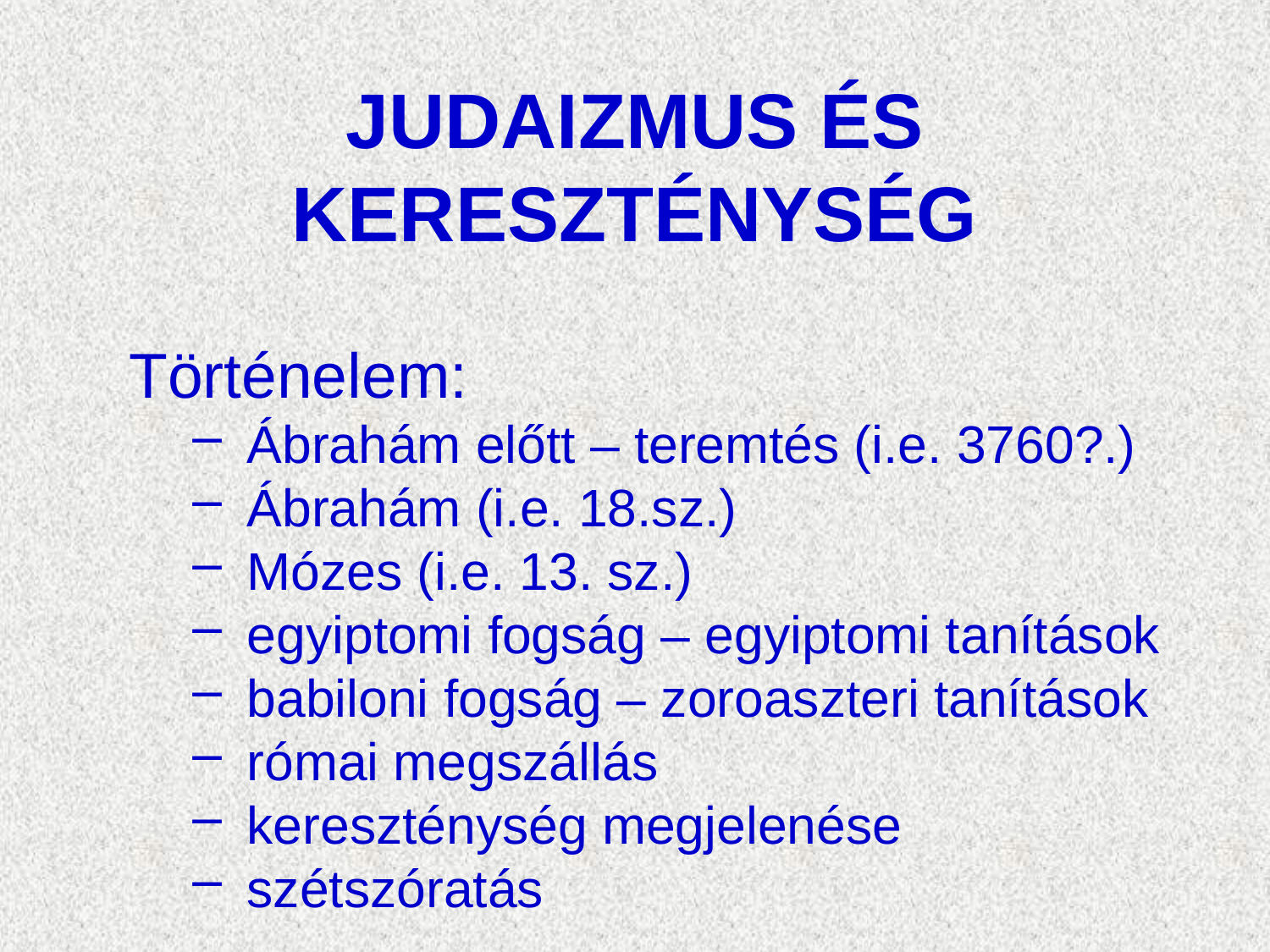

# JUDAIZMUS ÉS KERESZTÉNYSÉG
Történelem:
 Ábrahám előtt – teremtés (i.e. 3760?.)
 Ábrahám (i.e. 18.sz.)
 Mózes (i.e. 13. sz.)
 egyiptomi fogság – egyiptomi tanítások
 babiloni fogság – zoroaszteri tanítások
 római megszállás
 kereszténység megjelenése
 szétszóratás